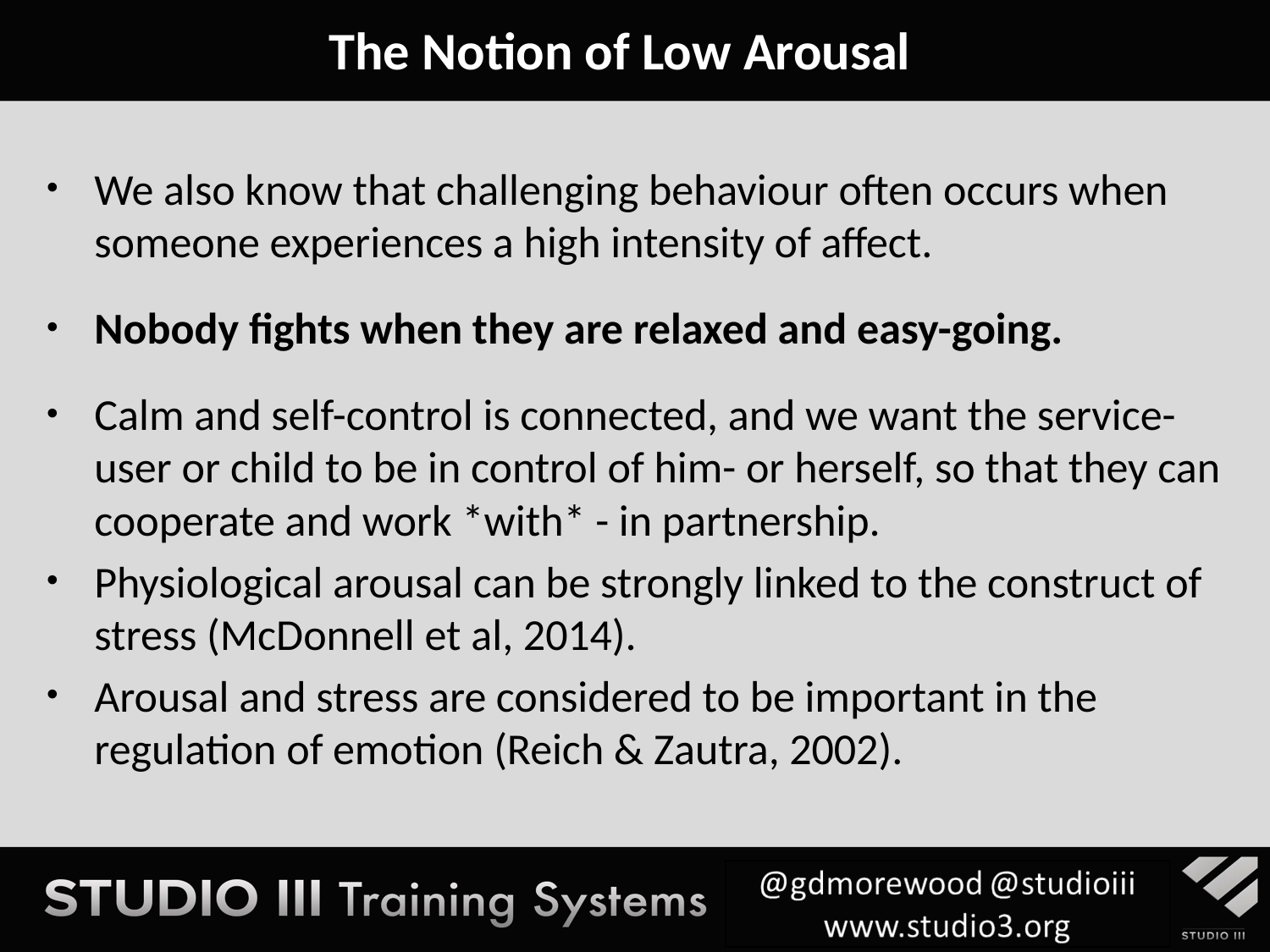

# The Notion of Low Arousal
We also know that challenging behaviour often occurs when someone experiences a high intensity of affect.

Nobody fights when they are relaxed and easy-going.

Calm and self-control is connected, and we want the service-user or child to be in control of him- or herself, so that they can cooperate and work *with* - in partnership.
Physiological arousal can be strongly linked to the construct of stress (McDonnell et al, 2014).
Arousal and stress are considered to be important in the regulation of emotion (Reich & Zautra, 2002).